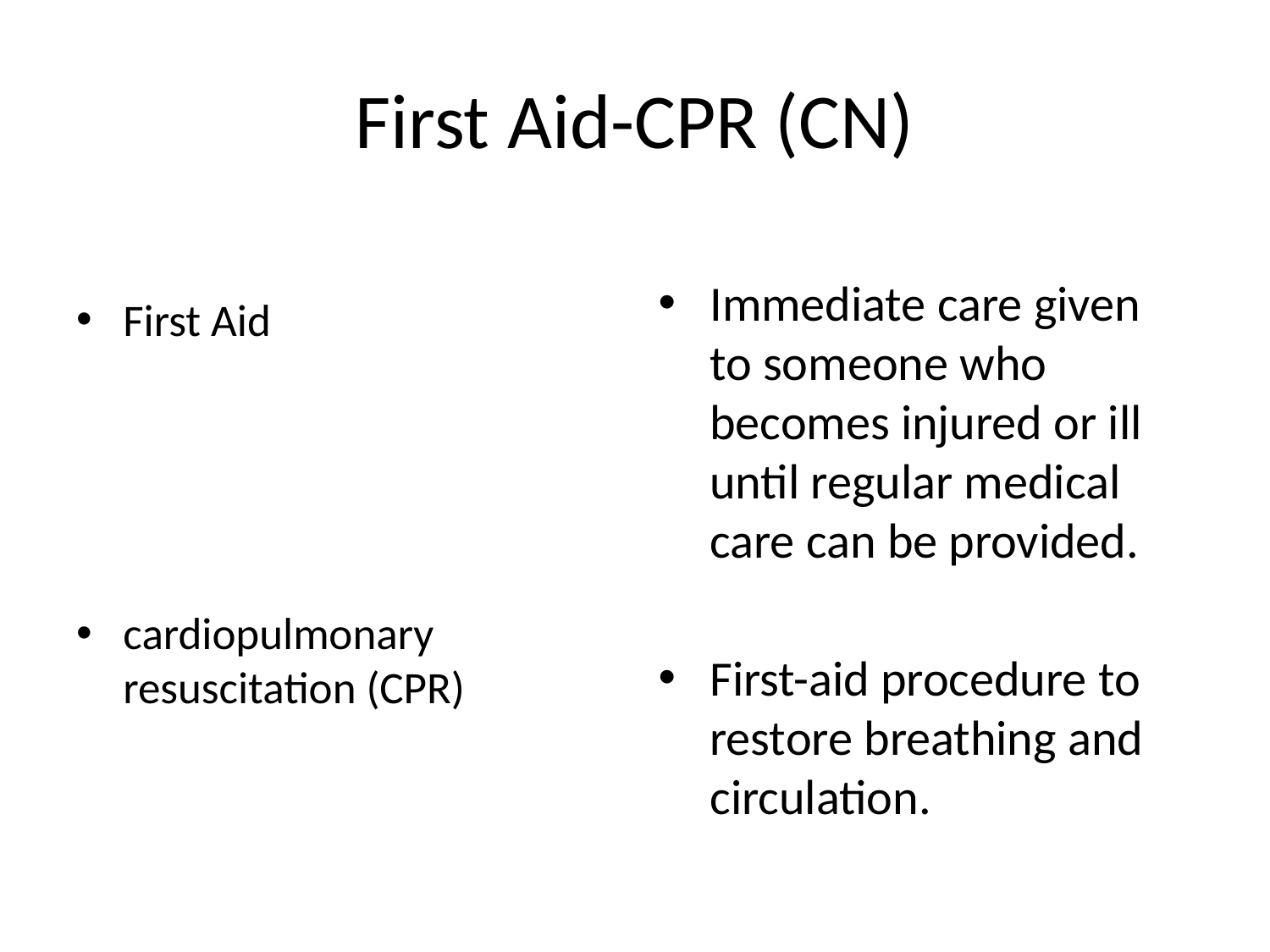

# First Aid-CPR (CN)

Immediate care given to someone who becomes injured or ill until regular medical care can be provided.

First-aid procedure to restore breathing and circulation.

First Aid

cardiopulmonary resuscitation (CPR)